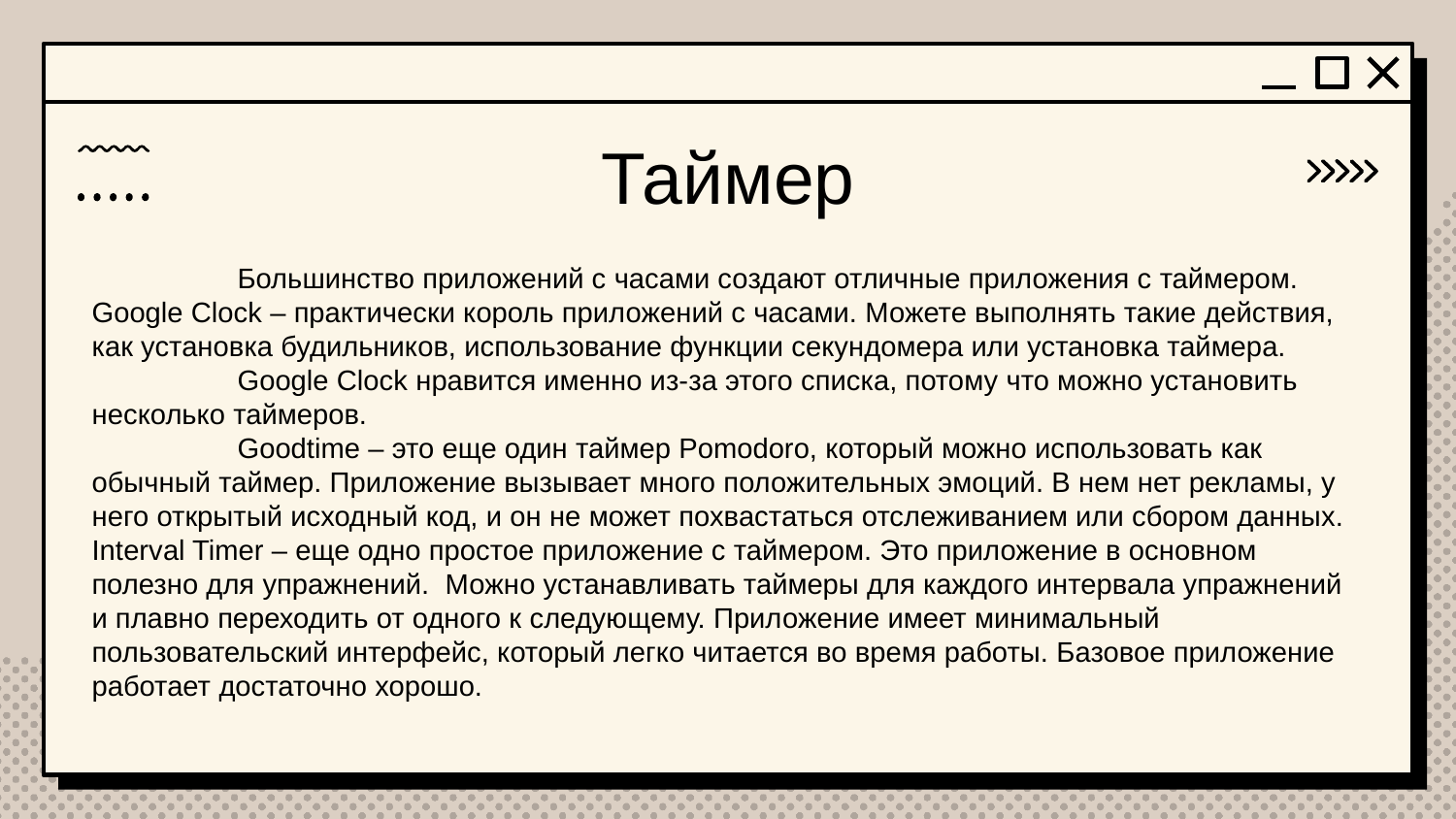

# Таймер

	Большинство приложений с часами создают отличные приложения с таймером. Google Clock – практически король приложений с часами. Можете выполнять такие действия, как установка будильников, использование функции секундомера или установка таймера.
	Google Clock нравится именно из-за этого списка, потому что можно установить несколько таймеров.
	Goodtime – это еще один таймер Pomodoro, который можно использовать как обычный таймер. Приложение вызывает много положительных эмоций. В нем нет рекламы, у него открытый исходный код, и он не может похвастаться отслеживанием или сбором данных.
Interval Timer – еще одно простое приложение с таймером. Это приложение в основном полезно для упражнений.  Можно устанавливать таймеры для каждого интервала упражнений и плавно переходить от одного к следующему. Приложение имеет минимальный пользовательский интерфейс, который легко читается во время работы. Базовое приложение работает достаточно хорошо.